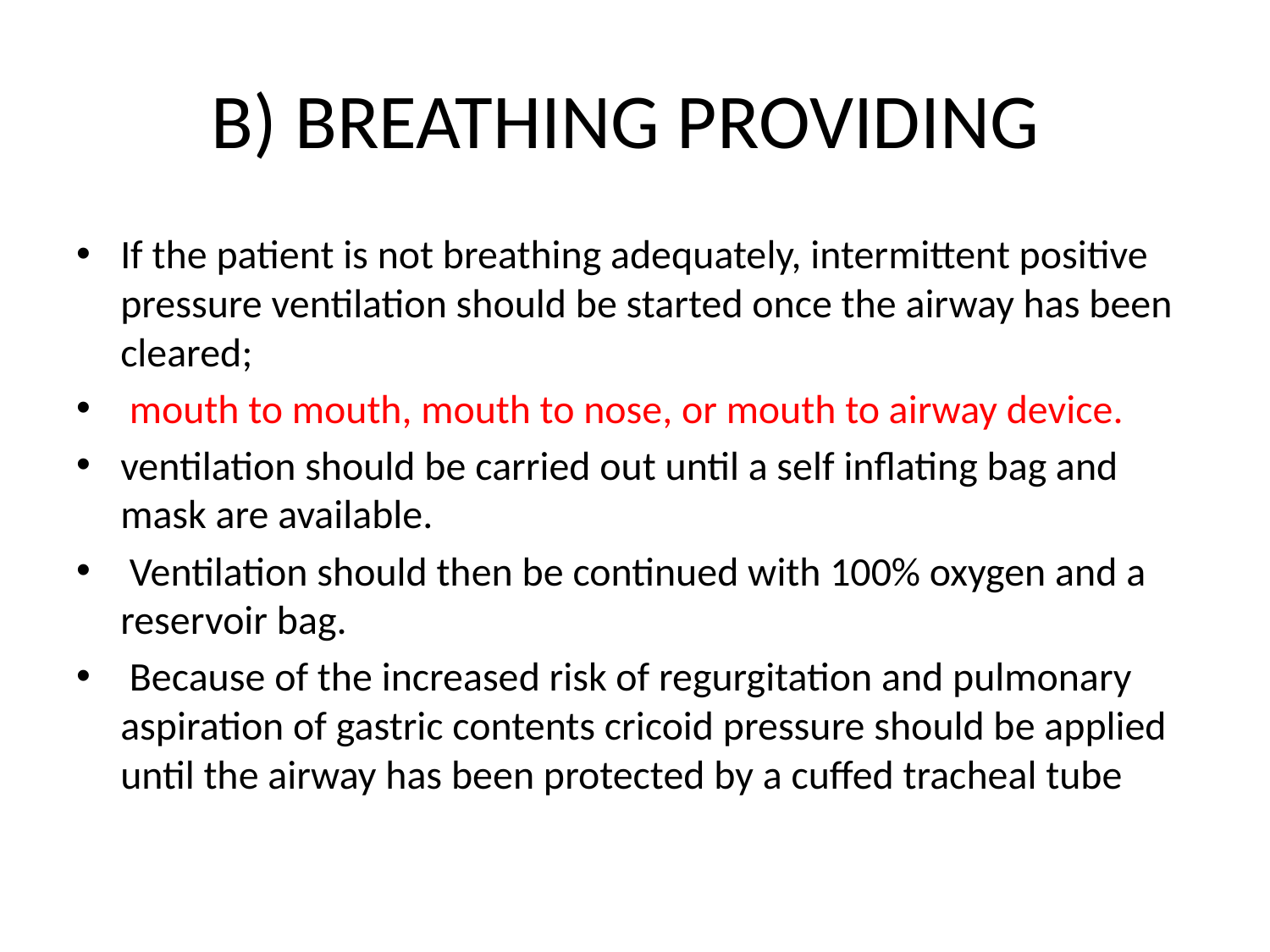

# B) BREATHING PROVIDING
If the patient is not breathing adequately, intermittent positive pressure ventilation should be started once the airway has been cleared;
 mouth to mouth, mouth to nose, or mouth to airway device.
ventilation should be carried out until a self inflating bag and mask are available.
 Ventilation should then be continued with 100% oxygen and a reservoir bag.
 Because of the increased risk of regurgitation and pulmonary aspiration of gastric contents cricoid pressure should be applied until the airway has been protected by a cuffed tracheal tube